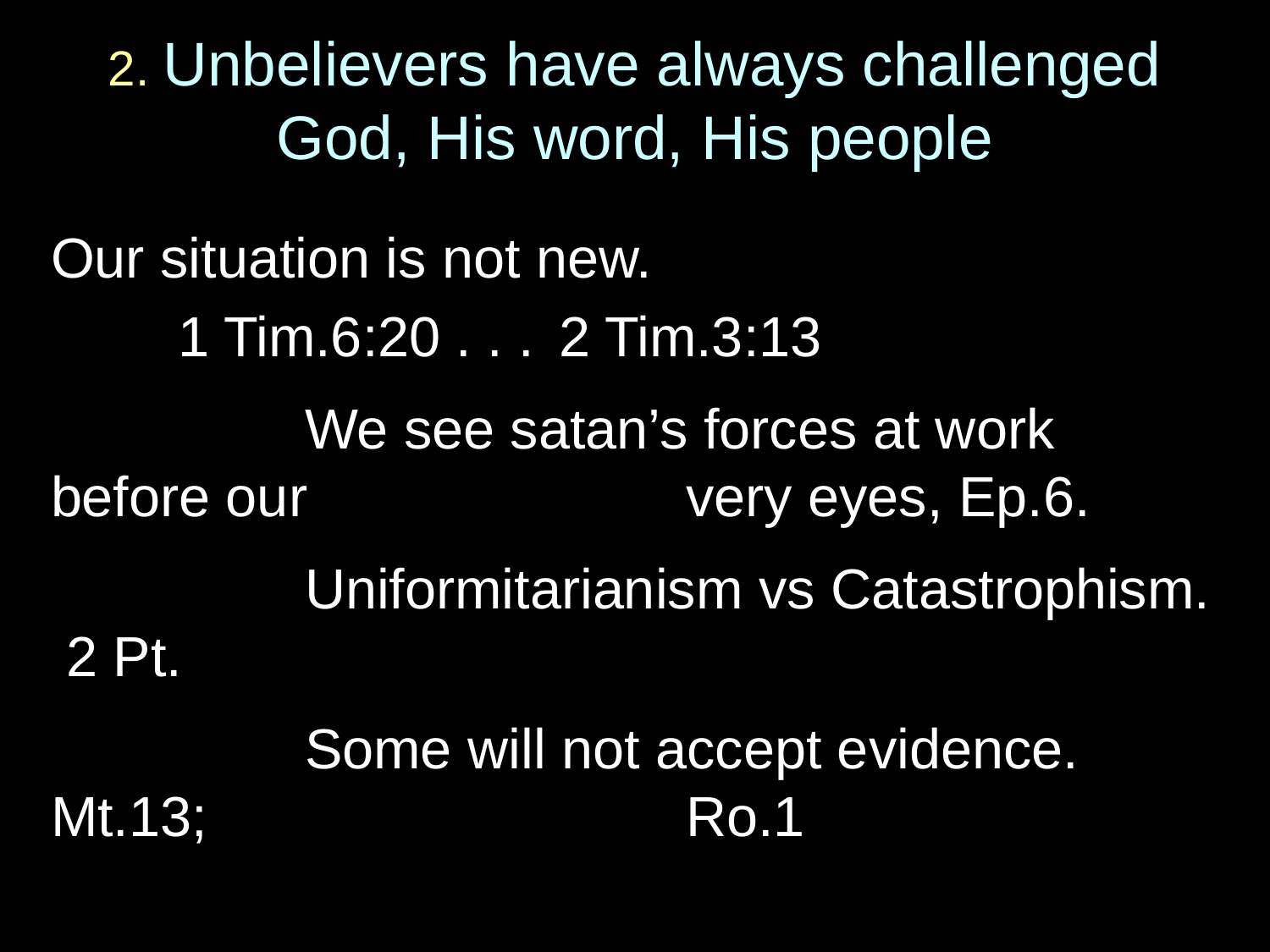

# 2. Unbelievers have always challenged God, His word, His people

Our situation is not new.
	1 Tim.6:20 . . . 	2 Tim.3:13
		We see satan’s forces at work before our 			very eyes, Ep.6.
		Uniformitarianism vs Catastrophism.  2 Pt.
		Some will not accept evidence.  Mt.13; 				Ro.1